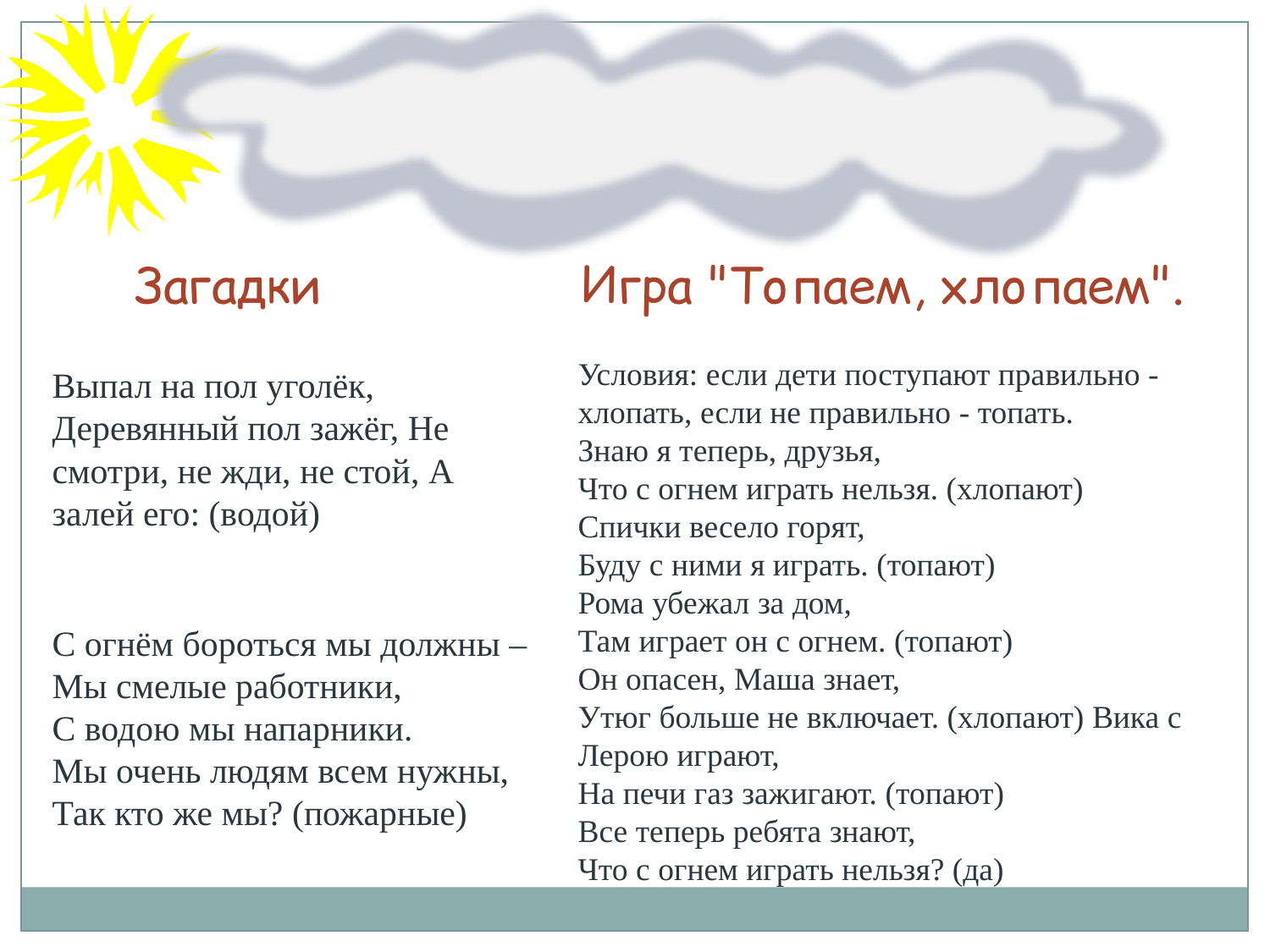

Загадки
Игра "Топаем, хлопаем".
Условия: если дети поступают правильно -хлопать, если не правильно - топать.
Знаю я теперь, друзья,
Что с огнем играть нельзя. (хлопают)
Спички весело горят,
Буду с ними я играть. (топают)
Рома убежал за дом,
Там играет он с огнем. (топают)
Он опасен, Маша знает,
Утюг больше не включает. (хлопают) Вика с Лерою играют,
На печи газ зажигают. (топают)
Все теперь ребята знают,
Что с огнем играть нельзя? (да)
Выпал на пол уголёк, Деревянный пол зажёг, Не смотри, не жди, не стой, А залей его: (водой)
С огнём бороться мы должны –
Мы смелые работники,
С водою мы напарники.
Мы очень людям всем нужны,
Так кто же мы? (пожарные)